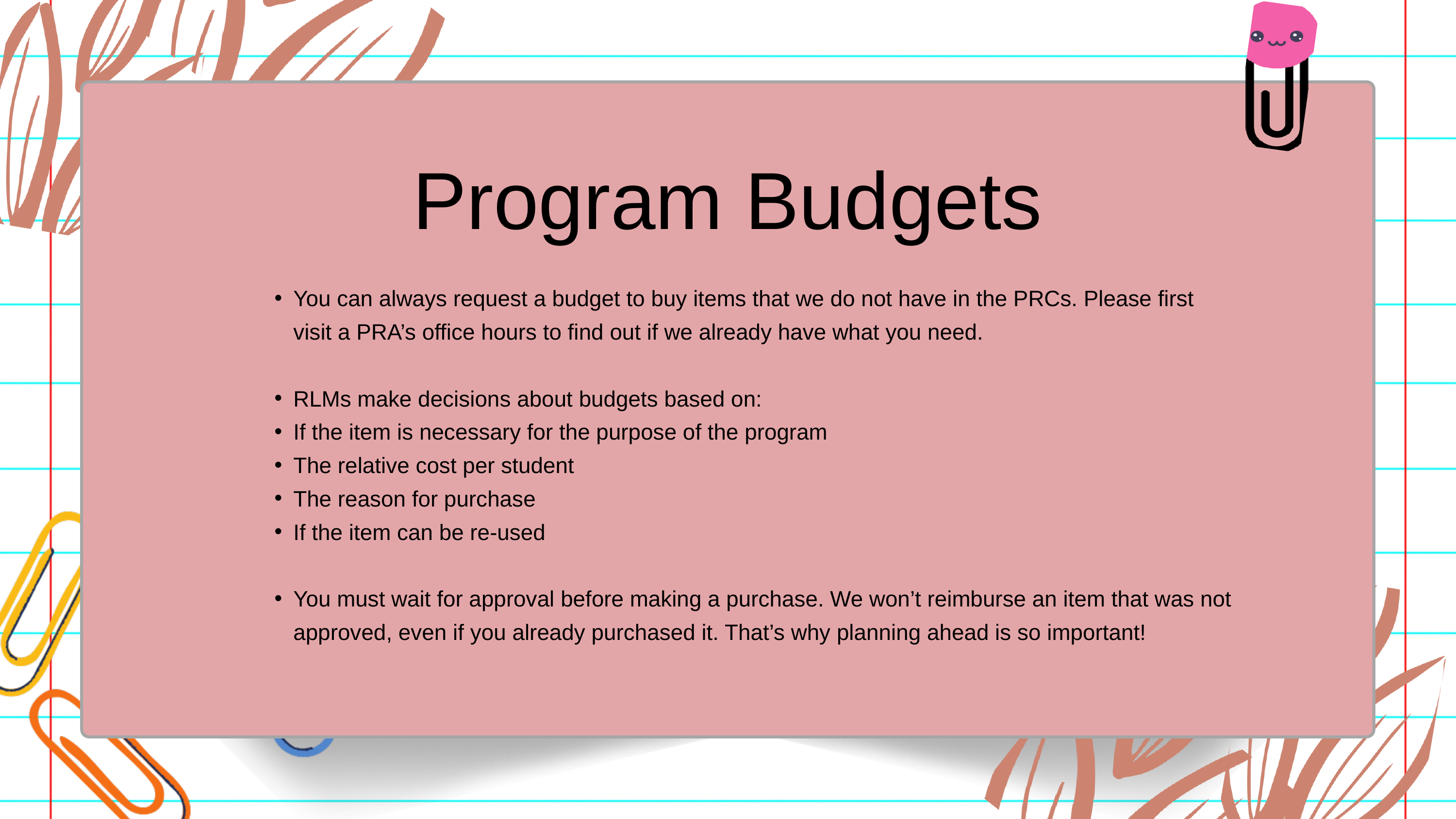

Program Budgets
You can always request a budget to buy items that we do not have in the PRCs. Please first visit a PRA’s office hours to find out if we already have what you need.

RLMs make decisions about budgets based on:
If the item is necessary for the purpose of the program
The relative cost per student
The reason for purchase
If the item can be re-used

You must wait for approval before making a purchase. We won’t reimburse an item that was not approved, even if you already purchased it. That’s why planning ahead is so important!